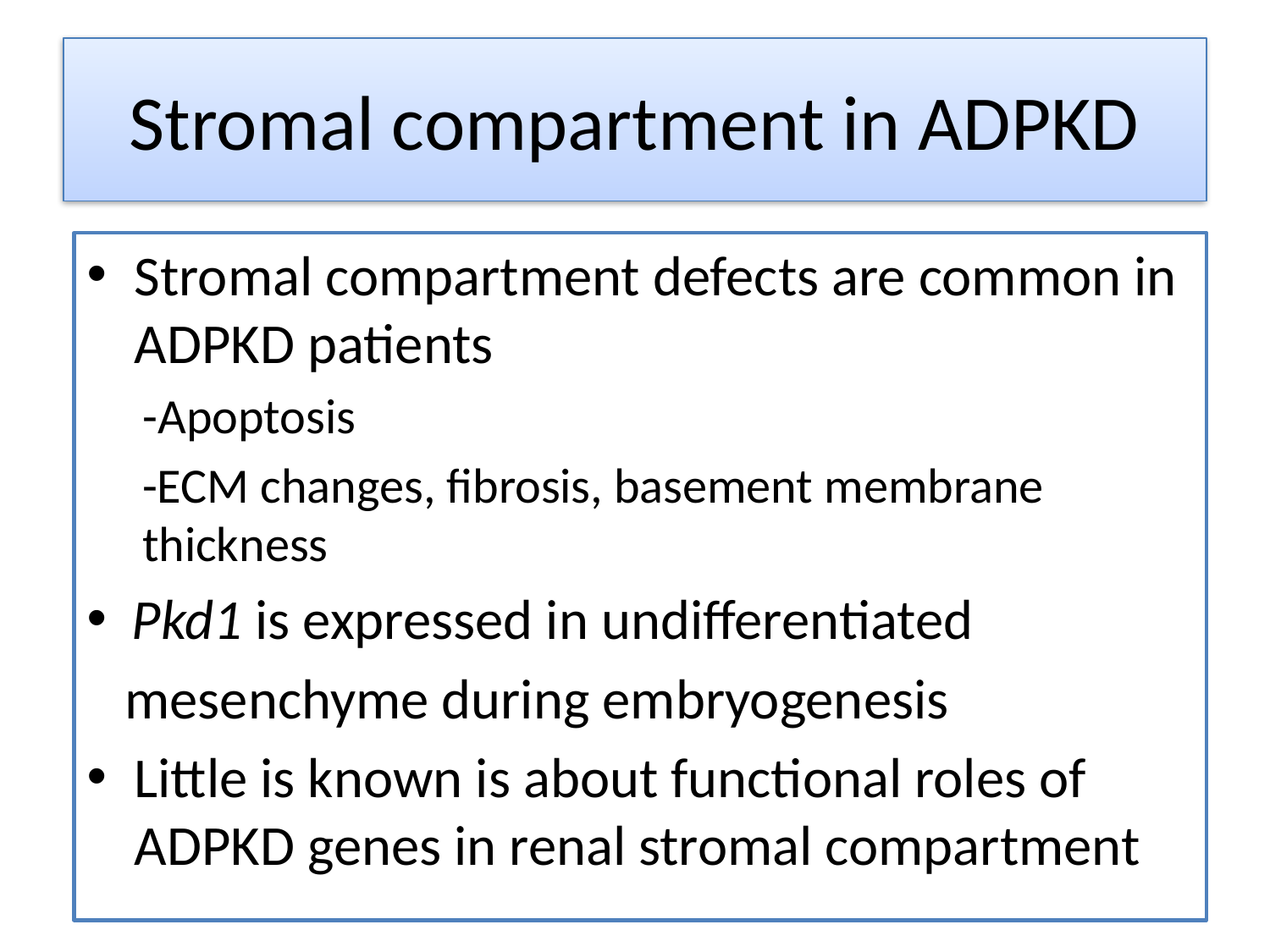

# Stromal compartment in ADPKD
Stromal compartment defects are common in ADPKD patients
     -Apoptosis
-ECM changes, fibrosis, basement membrane thickness
  Pkd1 is expressed in undifferentiated
   mesenchyme during embryogenesis
Little is known is about functional roles of ADPKD genes in renal stromal compartment

18